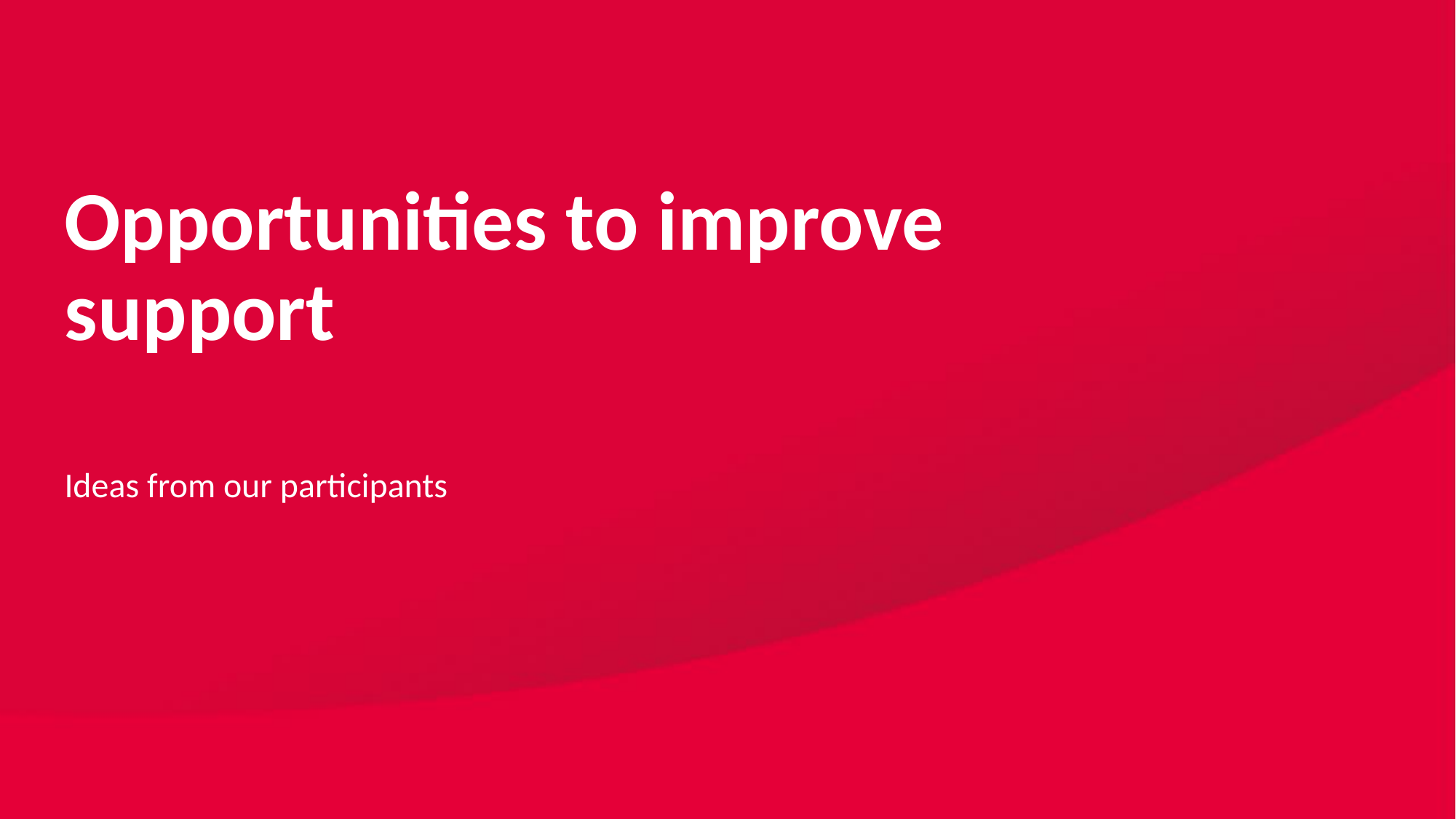

# Opportunities to improve support
Ideas from our participants